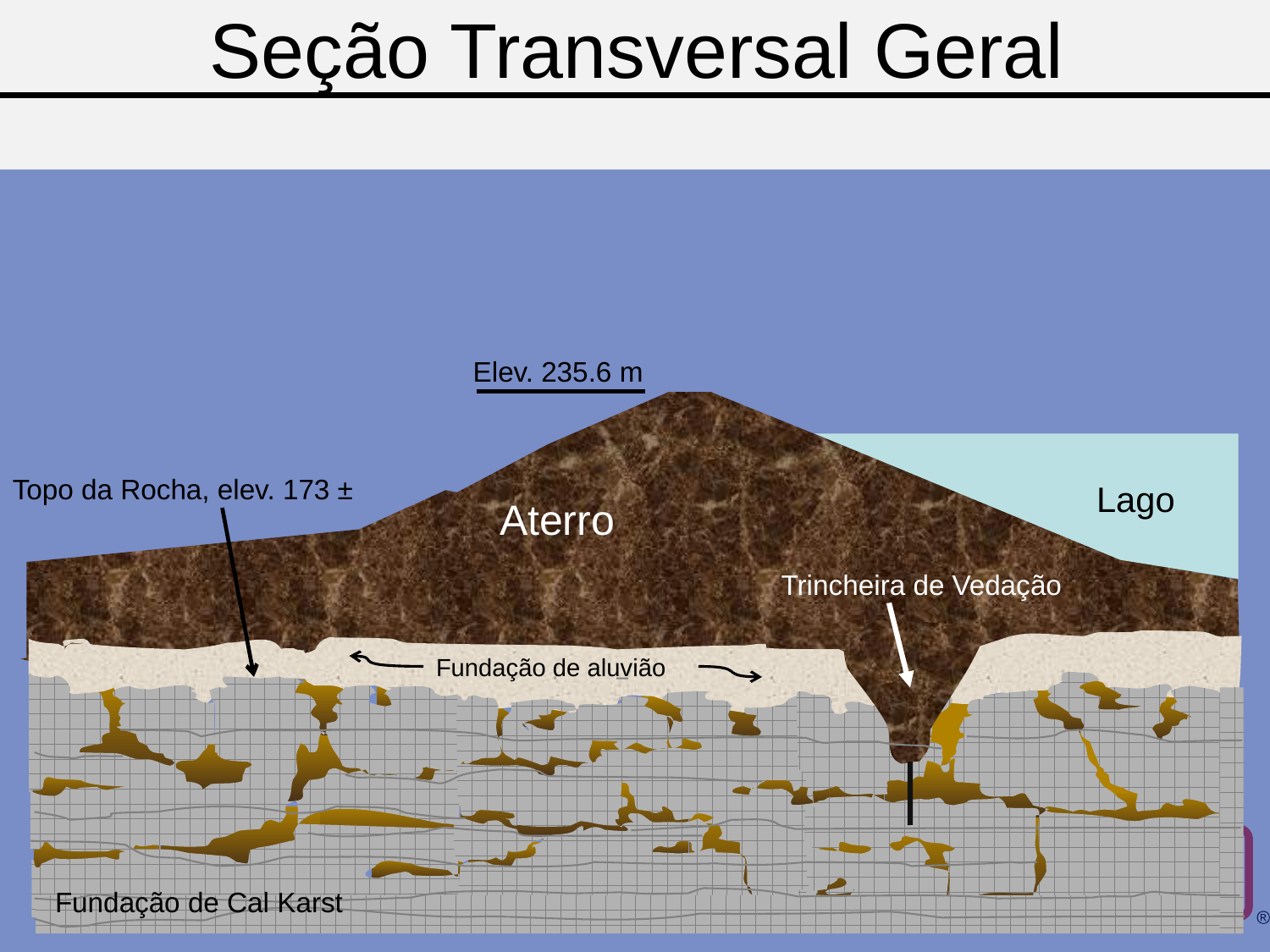

# Seção Transversal Geral

Elev. 235.6 m

Topo da Rocha, elev. 173 ±
Lago
Aterro
Trincheira de Vedação

Fundação de aluvião

Fundação de Cal Karst
10